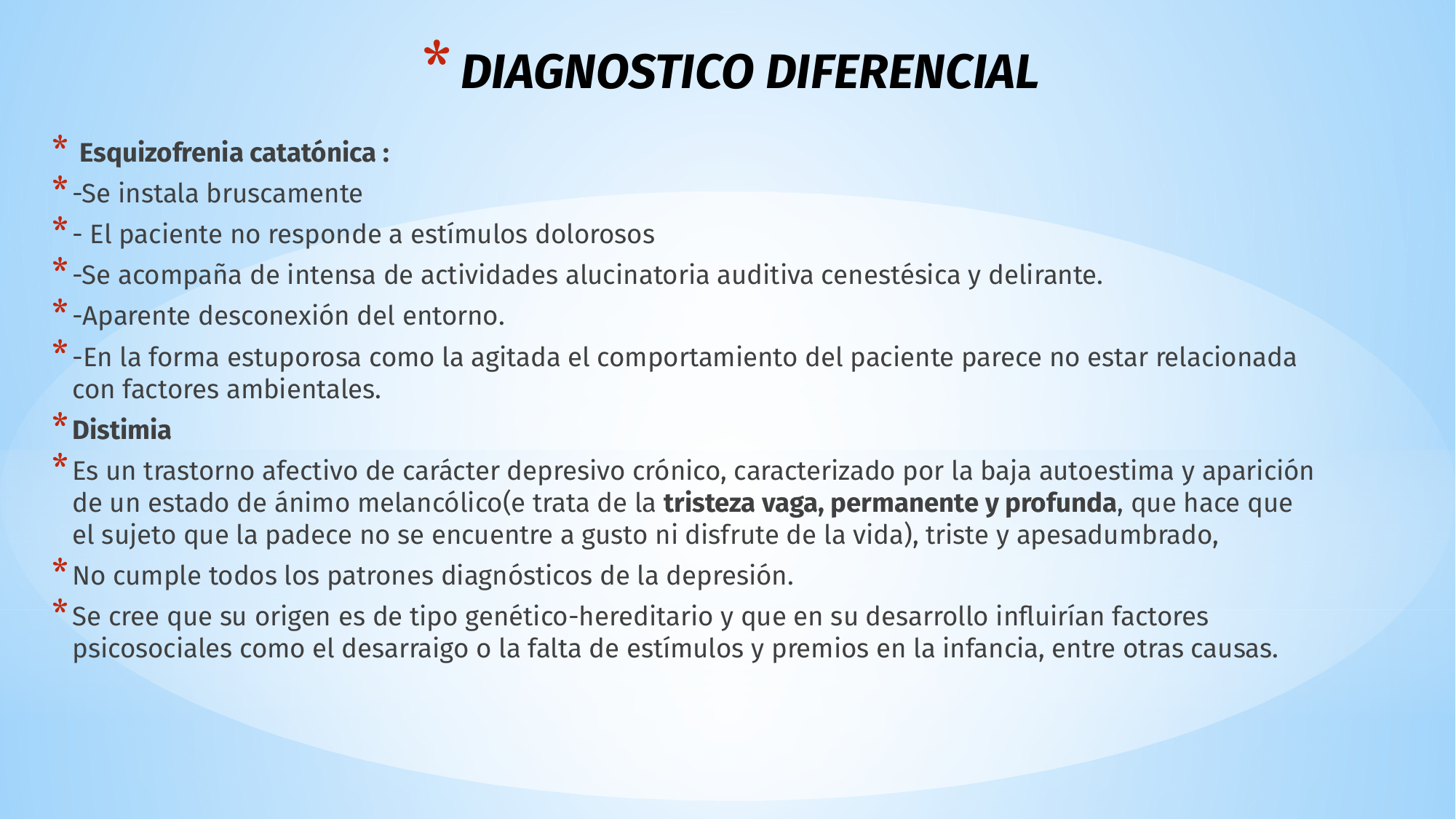

# DIAGNOSTICO DIFERENCIAL
 Esquizofrenia catatónica :
-Se instala bruscamente
- El paciente no responde a estímulos dolorosos
-Se acompaña de intensa de actividades alucinatoria auditiva cenestésica y delirante.
-Aparente desconexión del entorno.
-En la forma estuporosa como la agitada el comportamiento del paciente parece no estar relacionada con factores ambientales.
Distimia
Es un trastorno afectivo de carácter depresivo crónico, caracterizado por la baja autoestima y aparición de un estado de ánimo melancólico(e trata de la tristeza vaga, permanente y profunda, que hace que el sujeto que la padece no se encuentre a gusto ni disfrute de la vida), triste y apesadumbrado,
No cumple todos los patrones diagnósticos de la depresión.
Se cree que su origen es de tipo genético-hereditario y que en su desarrollo influirían factores psicosociales como el desarraigo o la falta de estímulos y premios en la infancia, entre otras causas.